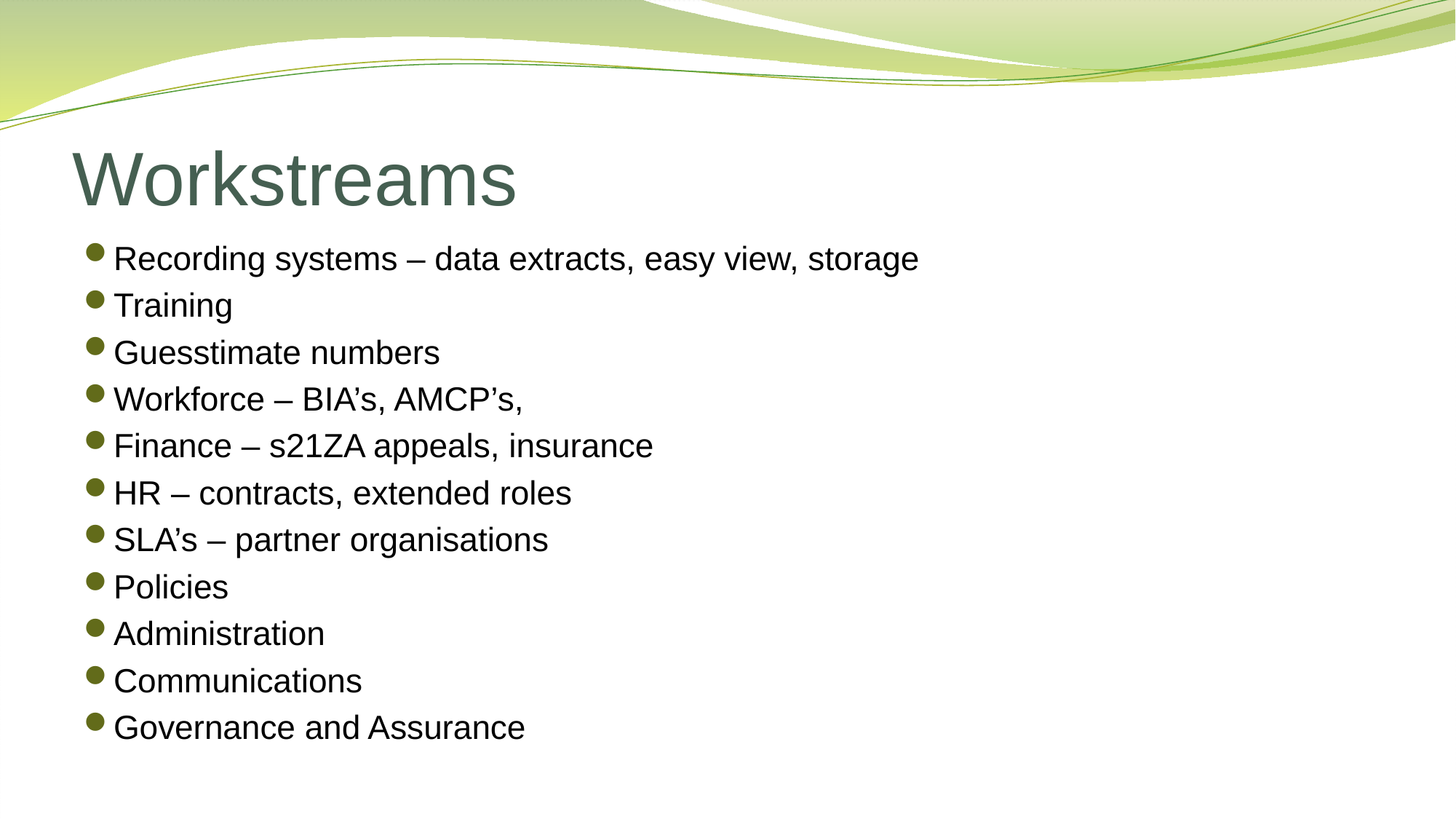

# Workstreams
Recording systems – data extracts, easy view, storage
Training
Guesstimate numbers
Workforce – BIA’s, AMCP’s,
Finance – s21ZA appeals, insurance
HR – contracts, extended roles
SLA’s – partner organisations
Policies
Administration
Communications
Governance and Assurance